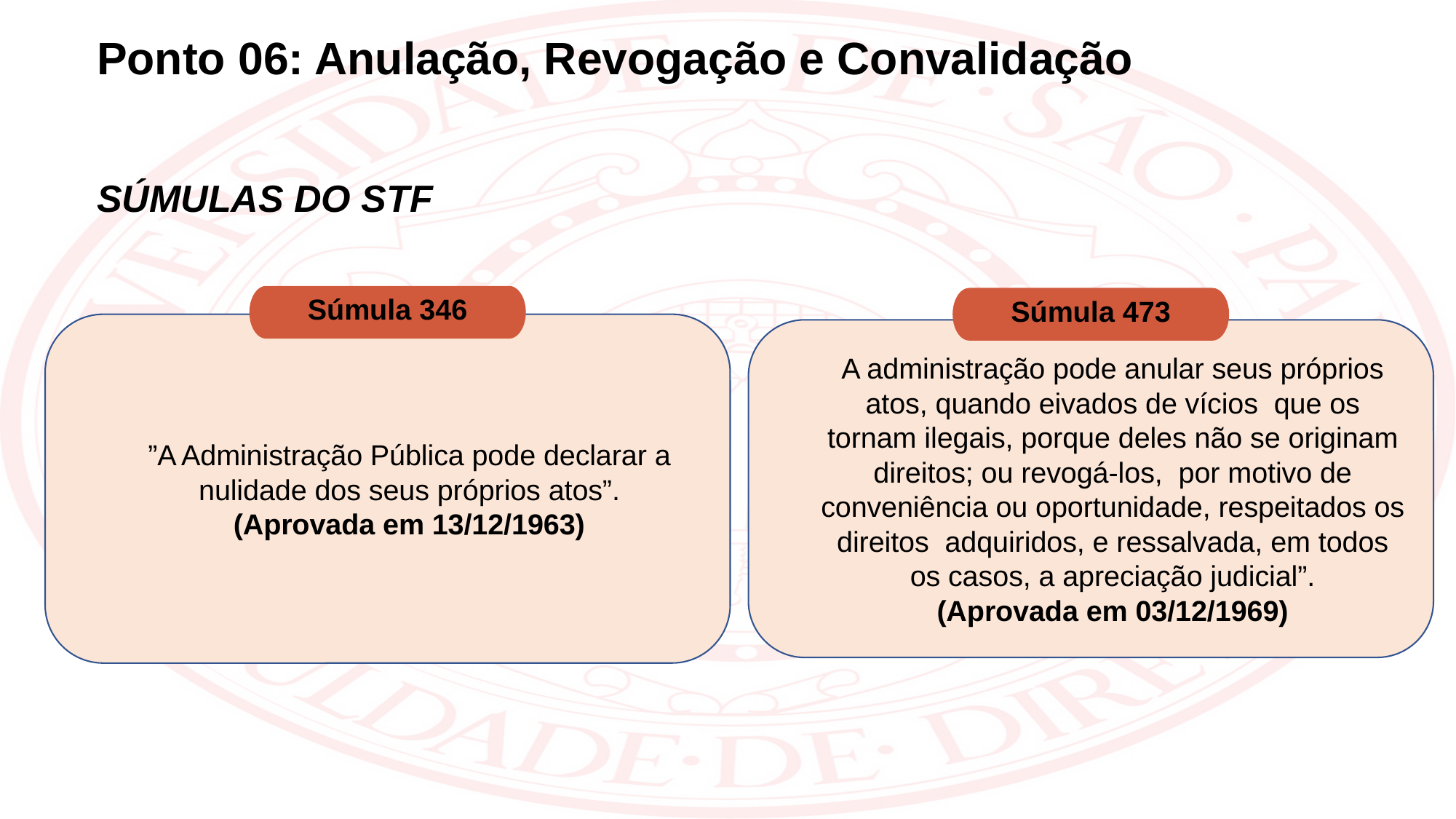

Ponto 06: Anulação, Revogação e Convalidação

SÚMULAS DO STF

Súmula 346

Súmula 473
”A Administração Pública pode declarar a nulidade dos seus próprios atos”.
(Aprovada em 13/12/1963)
A administração pode anular seus próprios atos, quando eivados de vícios  que os tornam ilegais, porque deles não se originam direitos; ou revogá-los,  por motivo de conveniência ou oportunidade, respeitados os direitos  adquiridos, e ressalvada, em todos os casos, a apreciação judicial”.
(Aprovada em 03/12/1969)